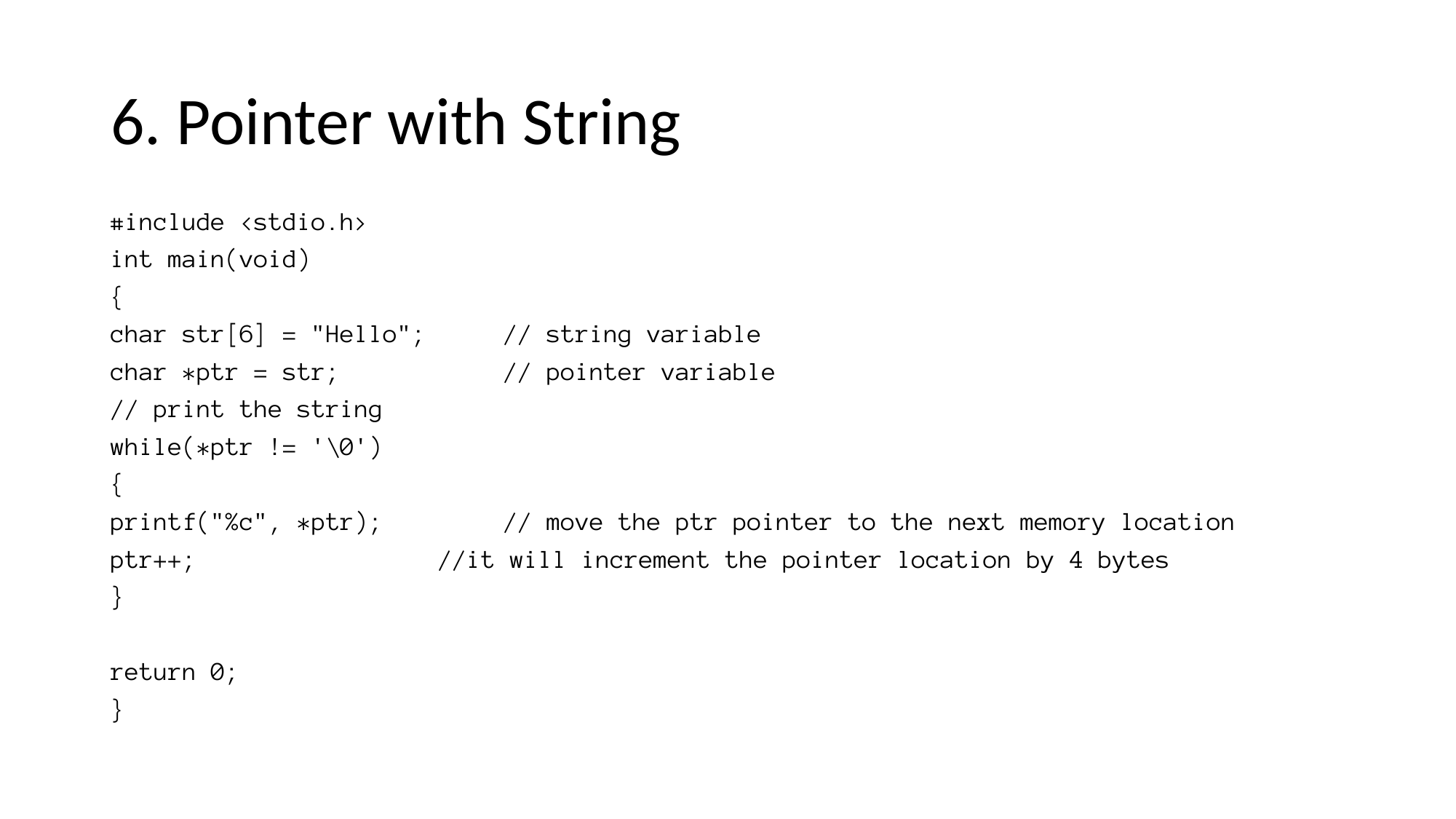

# 6. Pointer with String
#include <stdio.h>
int main(void)
{
char str[6] = "Hello"; 	// string variable
char *ptr = str;   		// pointer variable
// print the string
while(*ptr != '\0')
{
printf("%c", *ptr); 		// move the ptr pointer to the next memory location
ptr++;				//it will increment the pointer location by 4 bytes
}

return 0;
}